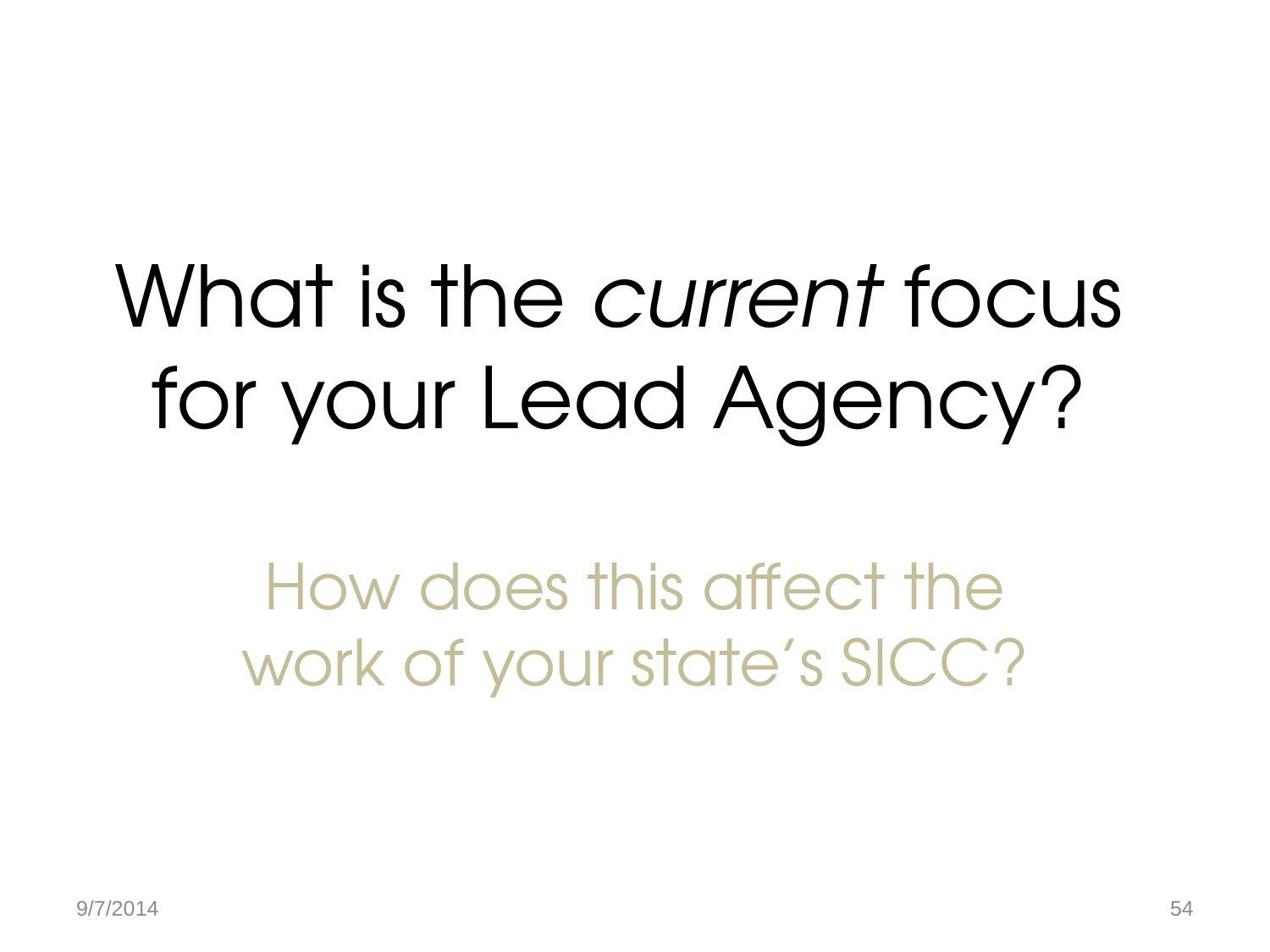

# What is the current focus for your Lead Agency?
How does this affect the work of your state’s SICC?
9/7/2014
54